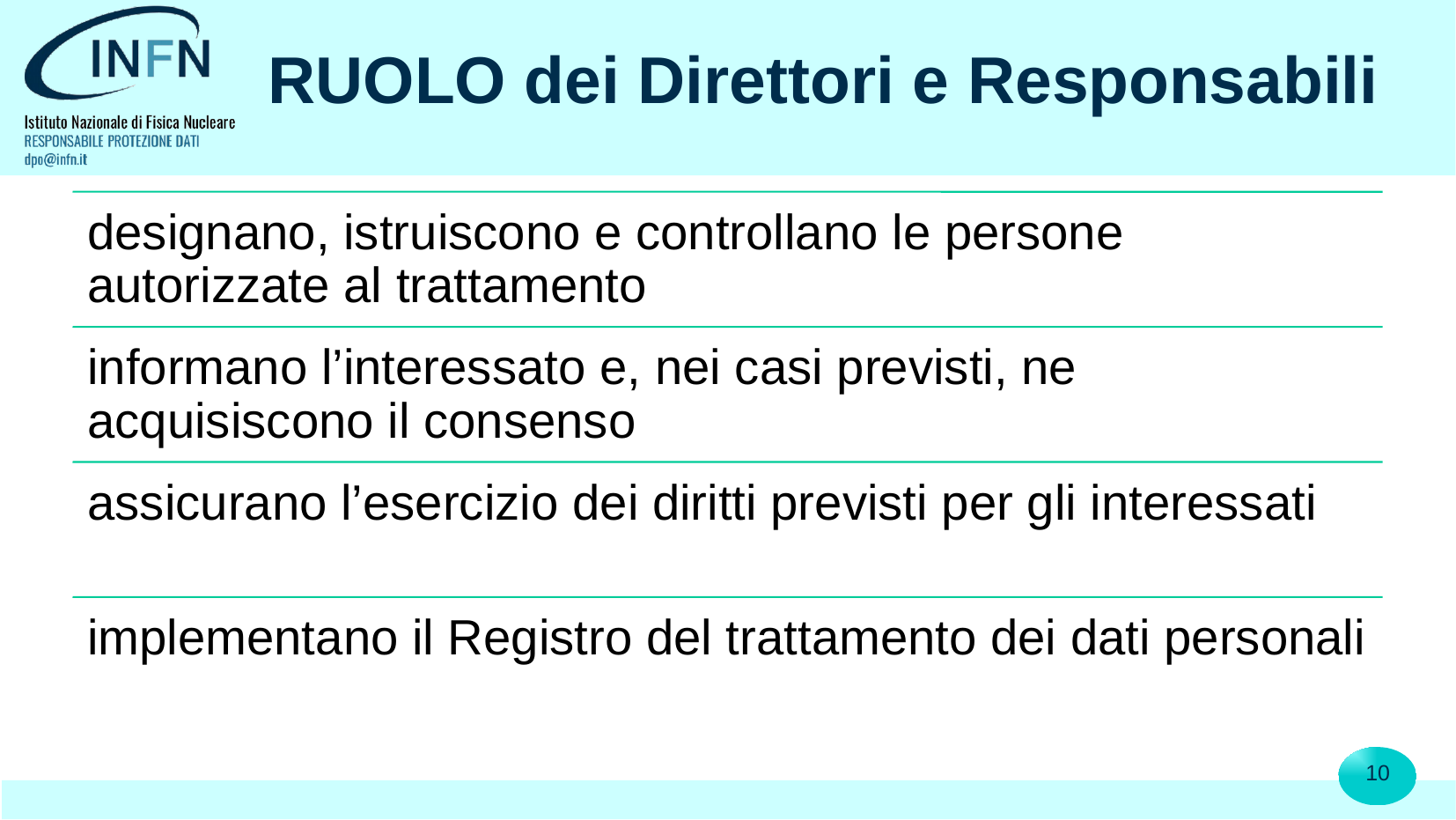

# RUOLO dei Direttori e Responsabili
designano, istruiscono e controllano le persone autorizzate al trattamento
informano l’interessato e, nei casi previsti, ne acquisiscono il consenso
assicurano l’esercizio dei diritti previsti per gli interessati
implementano il Registro del trattamento dei dati personali
10